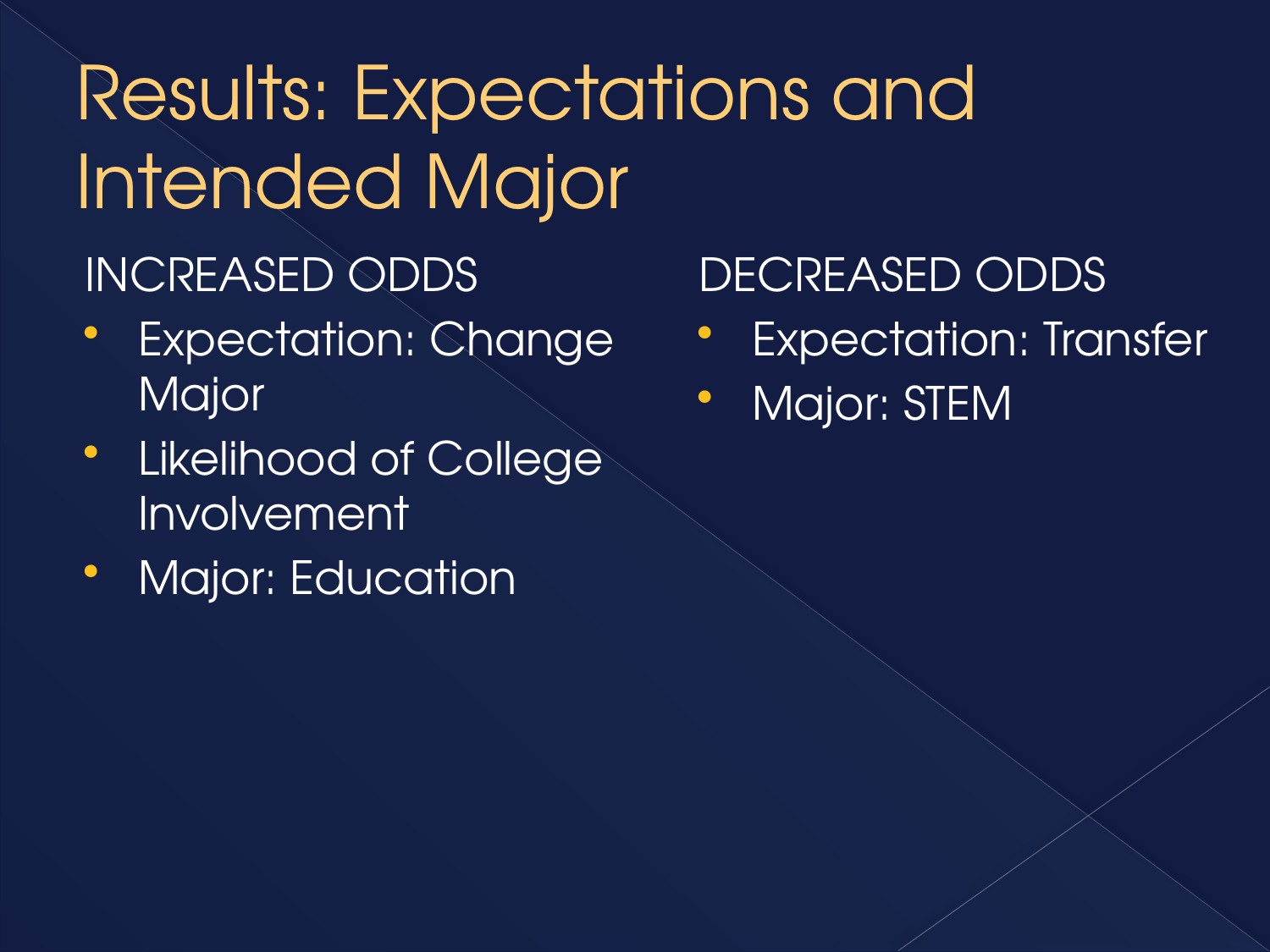

# Results: Expectations and Intended Major
INCREASED ODDS
Expectation: Change Major
Likelihood of College Involvement
Major: Education
DECREASED ODDS
Expectation: Transfer
Major: STEM